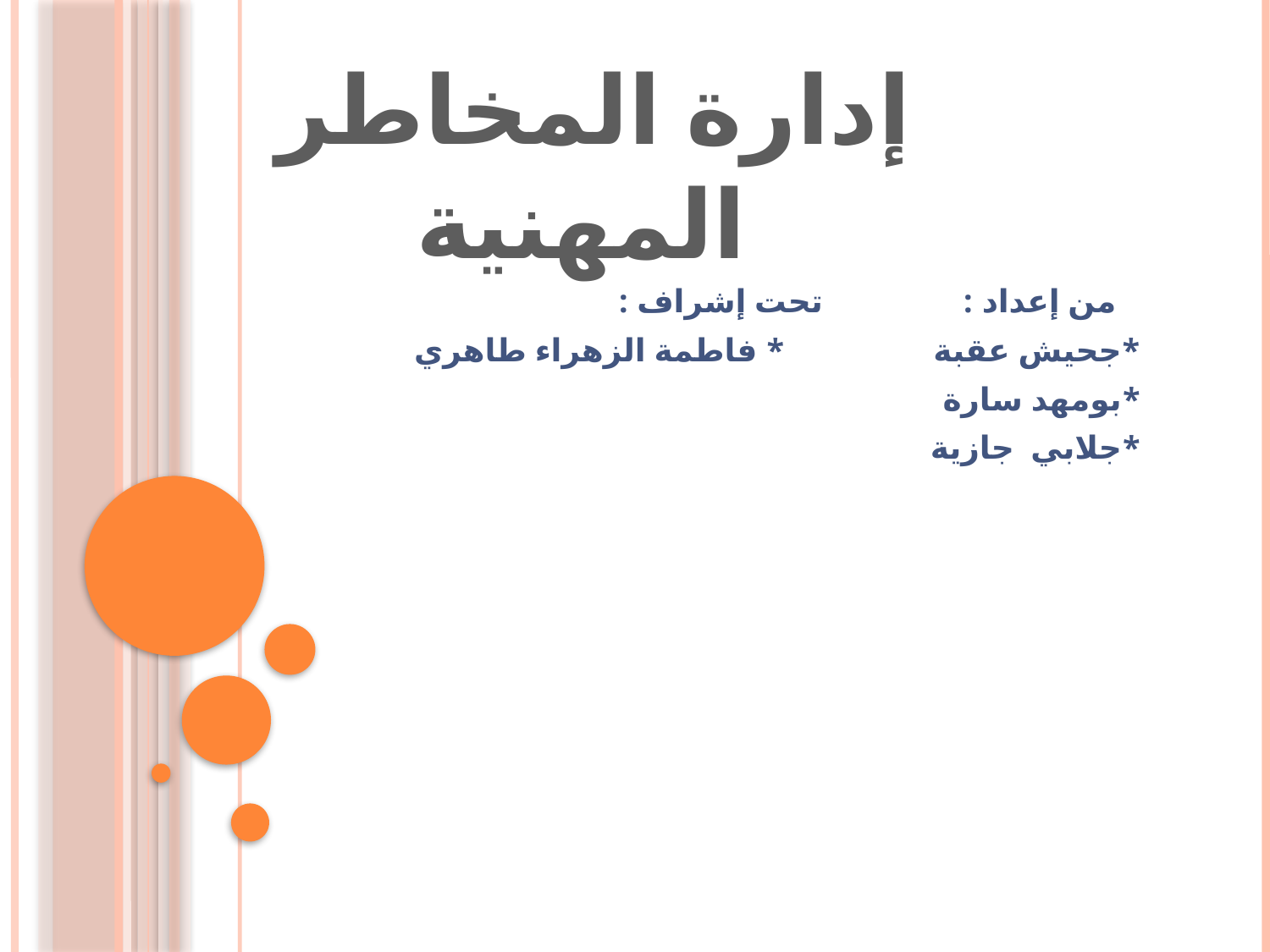

إدارة المخاطر المهنية
   من إعداد :                 تحت إشراف :
*جحيش عقبة                  * فاطمة الزهراء طاهري
*بومهد سارة
*جلابي  جازية